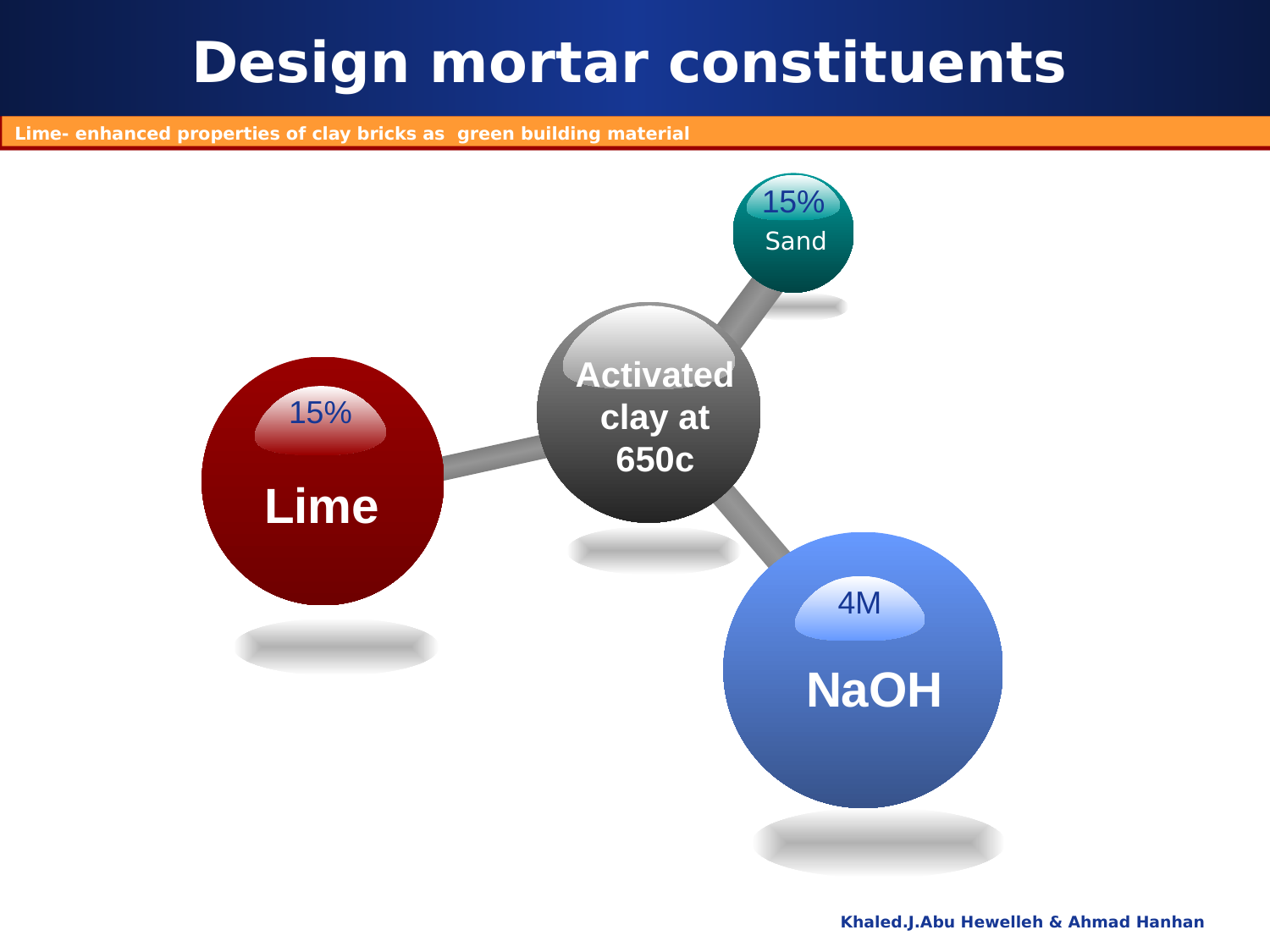

# Design mortar constituents
Lime- enhanced properties of clay bricks as  green building material

15%
Sand

Activated clay at 650c

15%
Lime

4M

NaOH

Khaled.J.Abu Hewelleh & Ahmad Hanhan